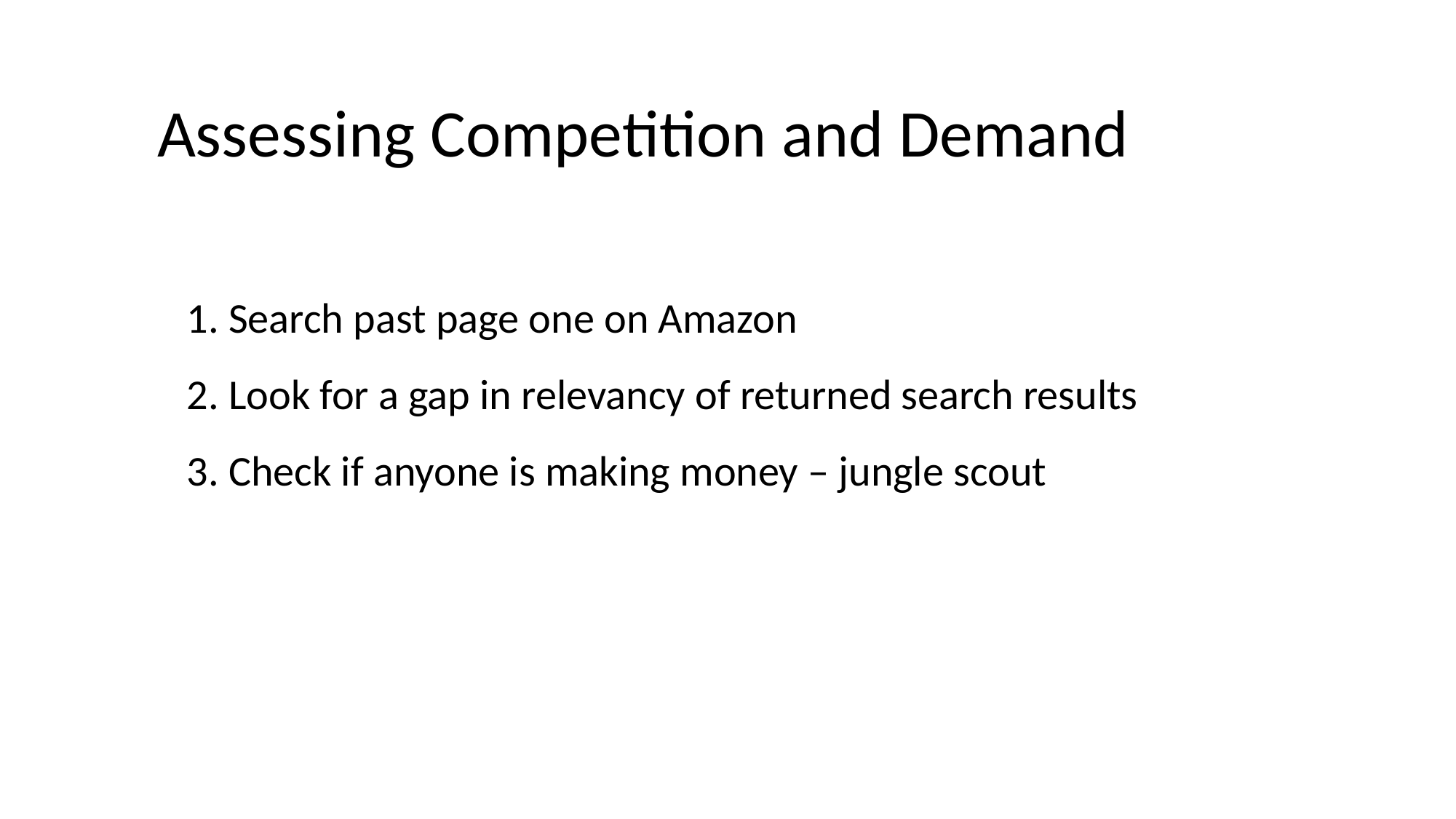

Assessing Competition and Demand
1. Search past page one on Amazon
2. Look for a gap in relevancy of returned search results
3. Check if anyone is making money – jungle scout